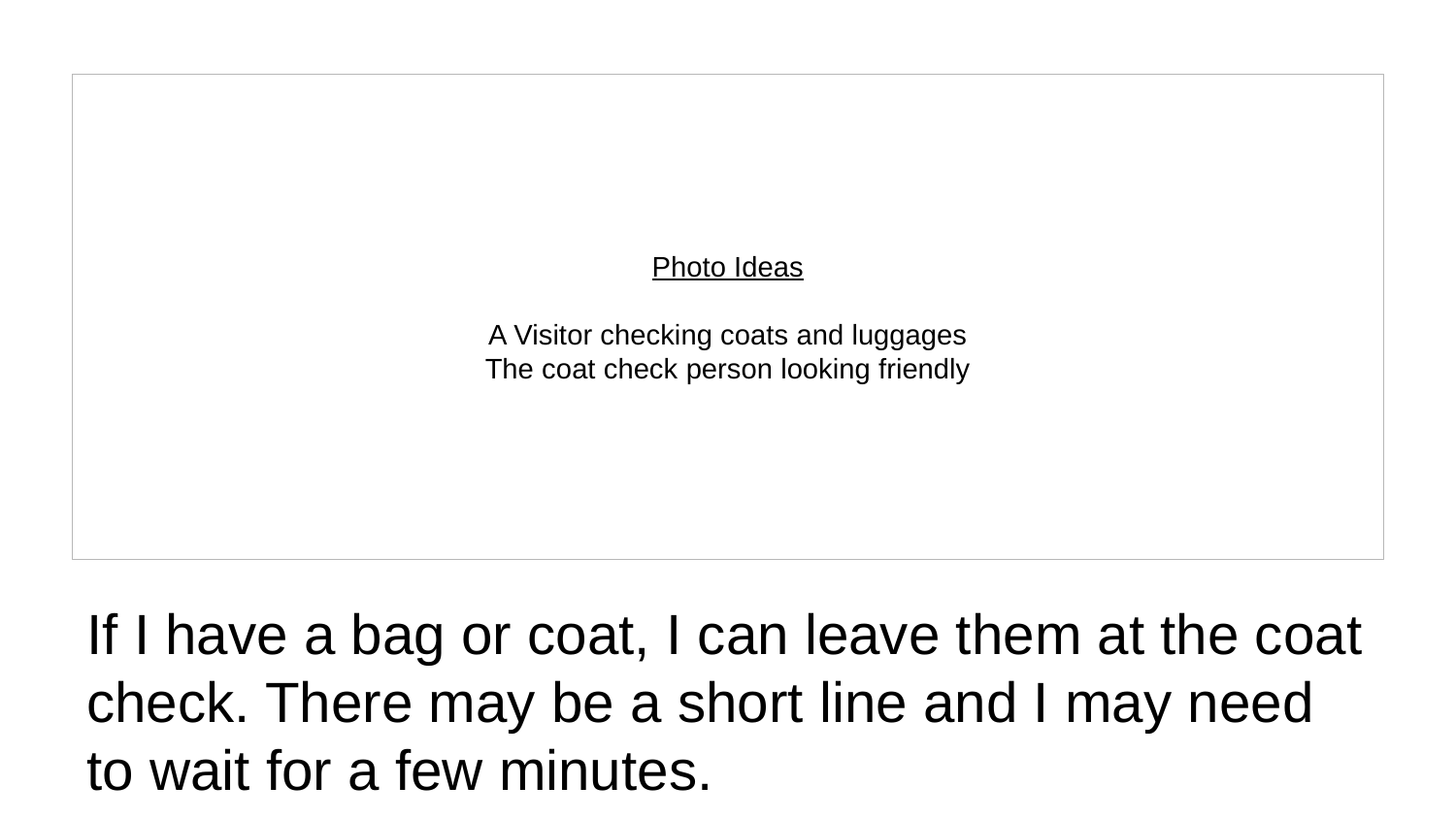

Photo Ideas

A Visitor checking coats and luggages
The coat check person looking friendly
# If I have a bag or coat, I can leave them at the coat check. There may be a short line and I may need to wait for a few minutes.